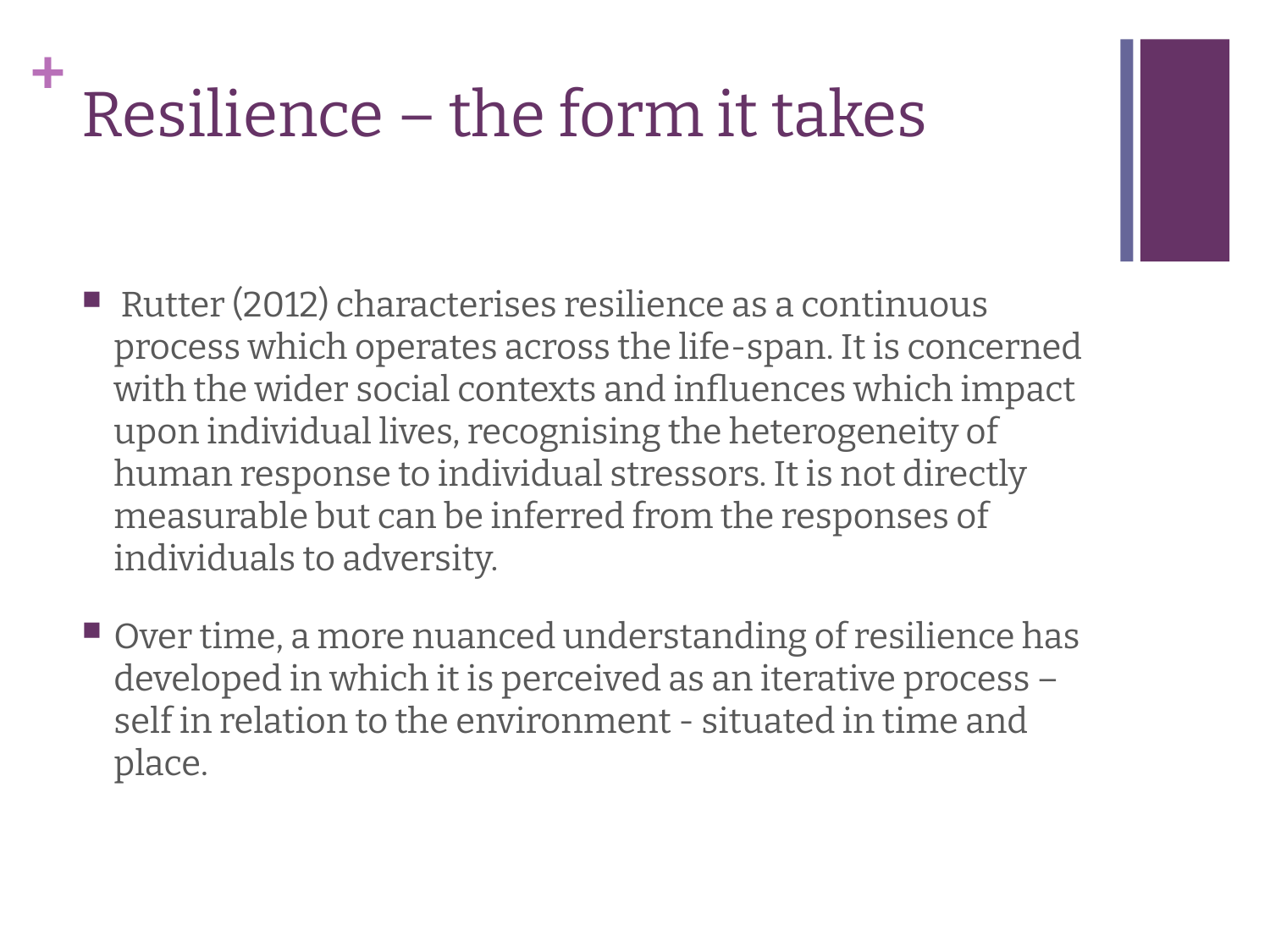

# Resilience – the form it takes
 Rutter (2012) characterises resilience as a continuous process which operates across the life-span. It is concerned with the wider social contexts and influences which impact upon individual lives, recognising the heterogeneity of human response to individual stressors. It is not directly measurable but can be inferred from the responses of individuals to adversity.
Over time, a more nuanced understanding of resilience has developed in which it is perceived as an iterative process – self in relation to the environment - situated in time and place.